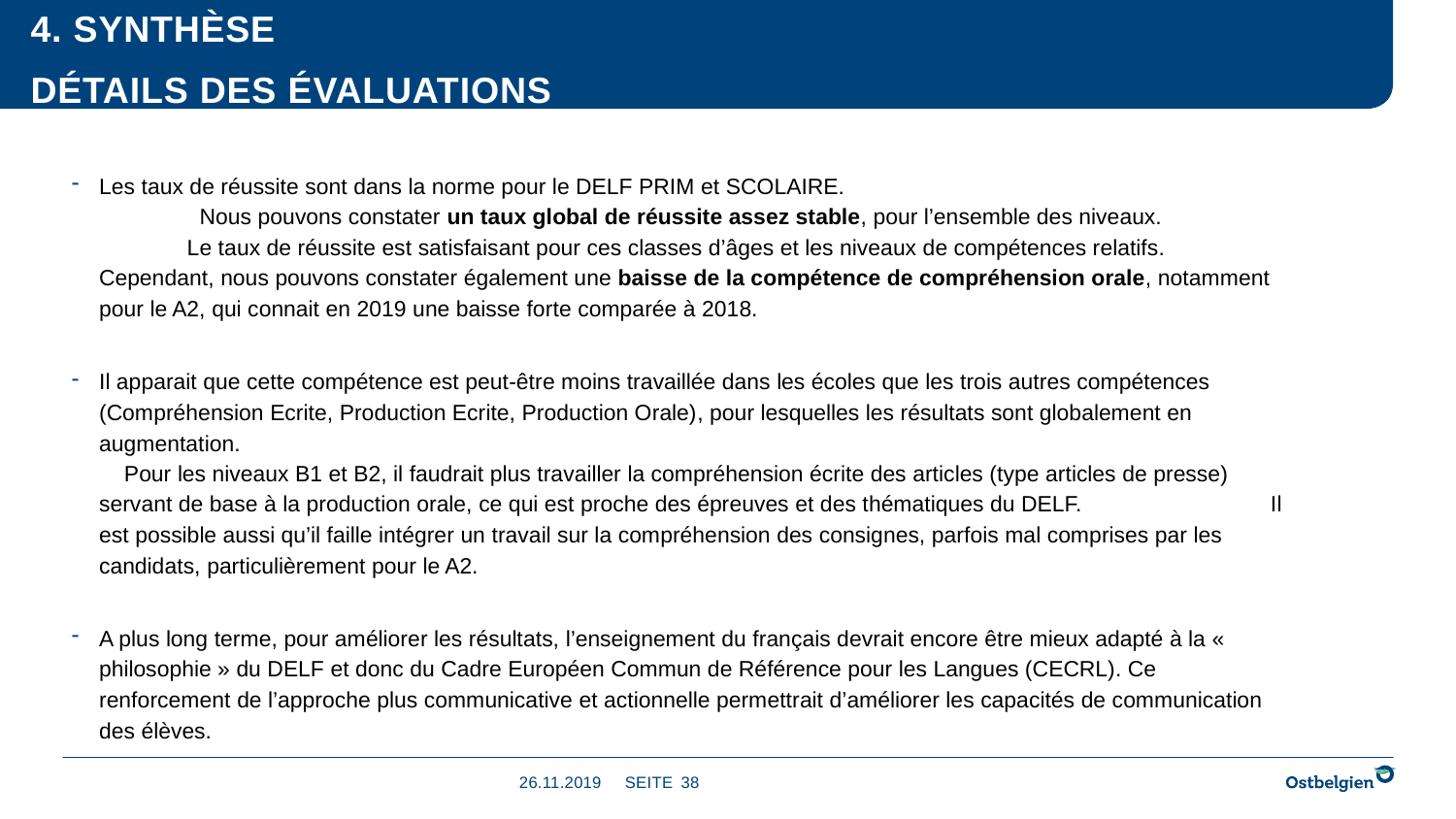

4. Synthèse
Détails des évaluations

Les taux de réussite sont dans la norme pour le DELF PRIM et SCOLAIRE.	                                                                  Nous pouvons constater un taux global de réussite assez stable, pour l’ensemble des niveaux.                                  Le taux de réussite est satisfaisant pour ces classes d’âges et les niveaux de compétences relatifs.              Cependant, nous pouvons constater également une baisse de la compétence de compréhension orale, notamment pour le A2, qui connait en 2019 une baisse forte comparée à 2018.
Il apparait que cette compétence est peut-être moins travaillée dans les écoles que les trois autres compétences (Compréhension Ecrite, Production Ecrite, Production Orale), pour lesquelles les résultats sont globalement en augmentation.                                                                                                                                                                          Pour les niveaux B1 et B2, il faudrait plus travailler la compréhension écrite des articles (type articles de presse) servant de base à la production orale, ce qui est proche des épreuves et des thématiques du DELF.                              Il est possible aussi qu’il faille intégrer un travail sur la compréhension des consignes, parfois mal comprises par les candidats, particulièrement pour le A2.
A plus long terme, pour améliorer les résultats, l’enseignement du français devrait encore être mieux adapté à la « philosophie » du DELF et donc du Cadre Européen Commun de Référence pour les Langues (CECRL). Ce renforcement de l’approche plus communicative et actionnelle permettrait d’améliorer les capacités de communication des élèves.
26.11.2019
38